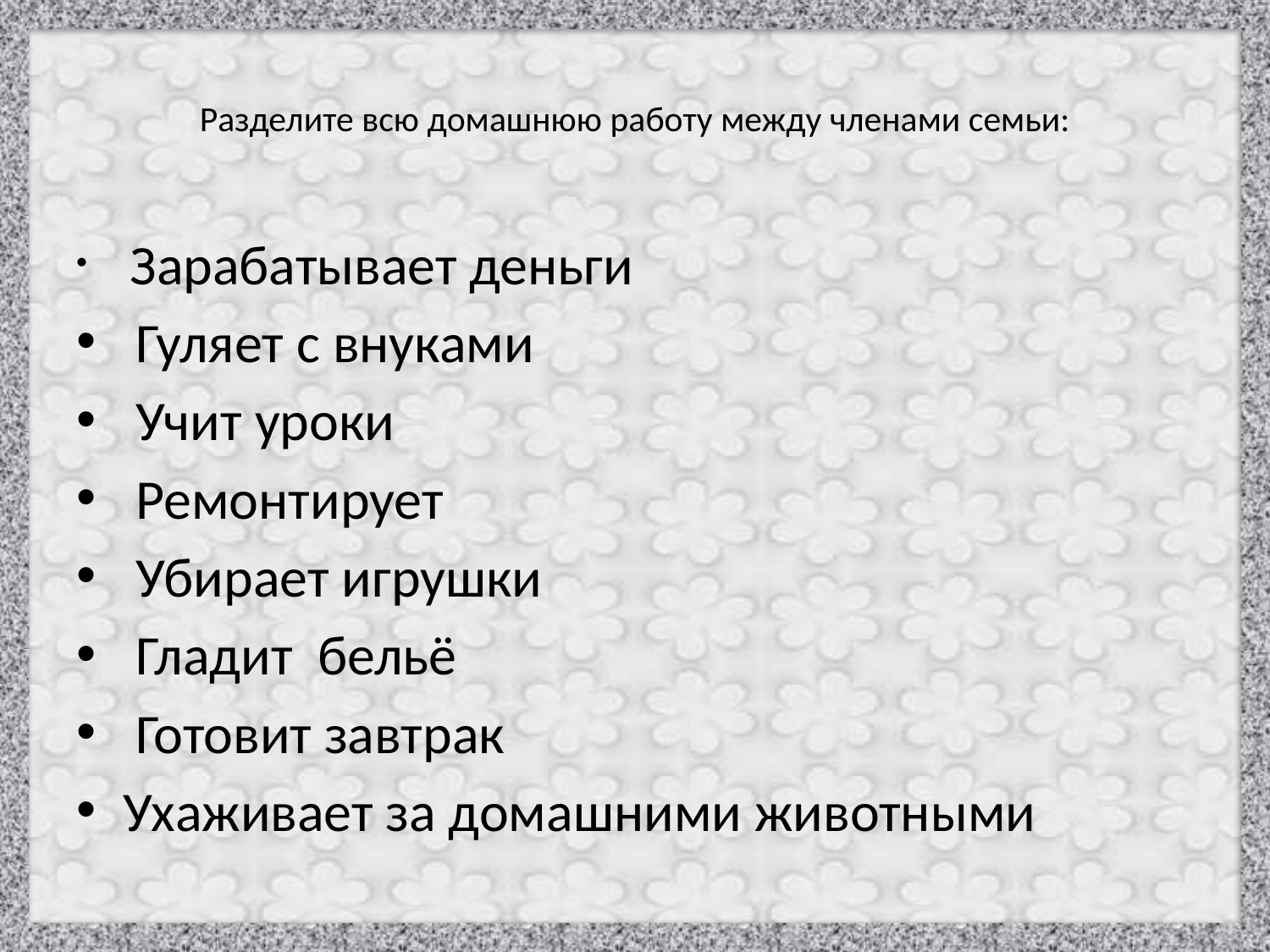

# Разделите всю домашнюю работу между членами семьи:
 Зарабатывает деньги
 Гуляет с внуками
 Учит уроки
 Ремонтирует
 Убирает игрушки
 Гладит  бельё
 Готовит завтрак
Ухаживает за домашними животными